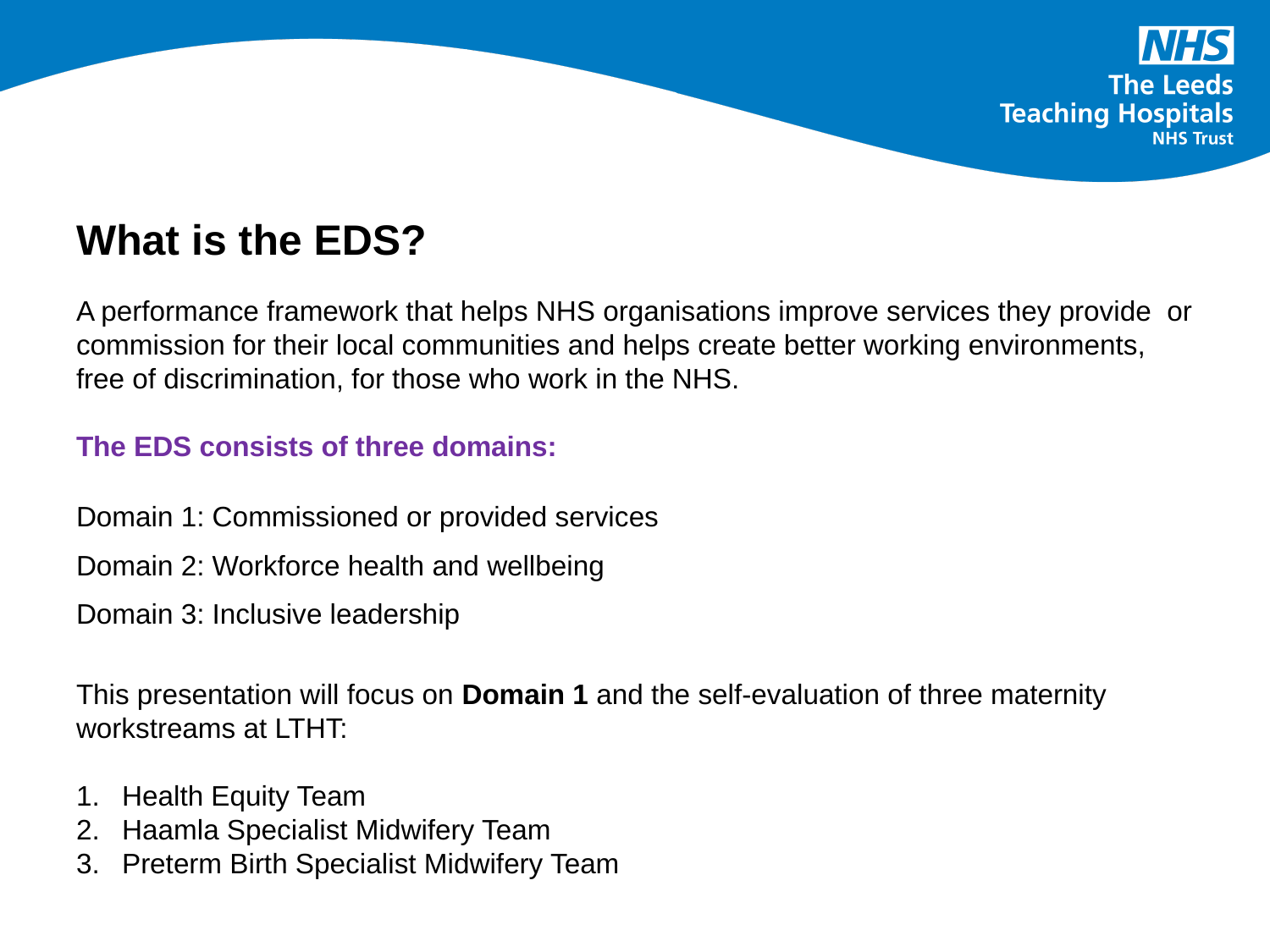

# What is the EDS?
A performance framework that helps NHS organisations improve services they provide  or commission for their local communities and helps create better working environments, free of discrimination, for those who work in the NHS.

The EDS consists of three domains:

Domain 1: Commissioned or provided services
Domain 2: Workforce health and wellbeing
Domain 3: Inclusive leadership

This presentation will focus on Domain 1 and the self-evaluation of three maternity workstreams at LTHT:

Health Equity Team
Haamla Specialist Midwifery Team
Preterm Birth Specialist Midwifery Team